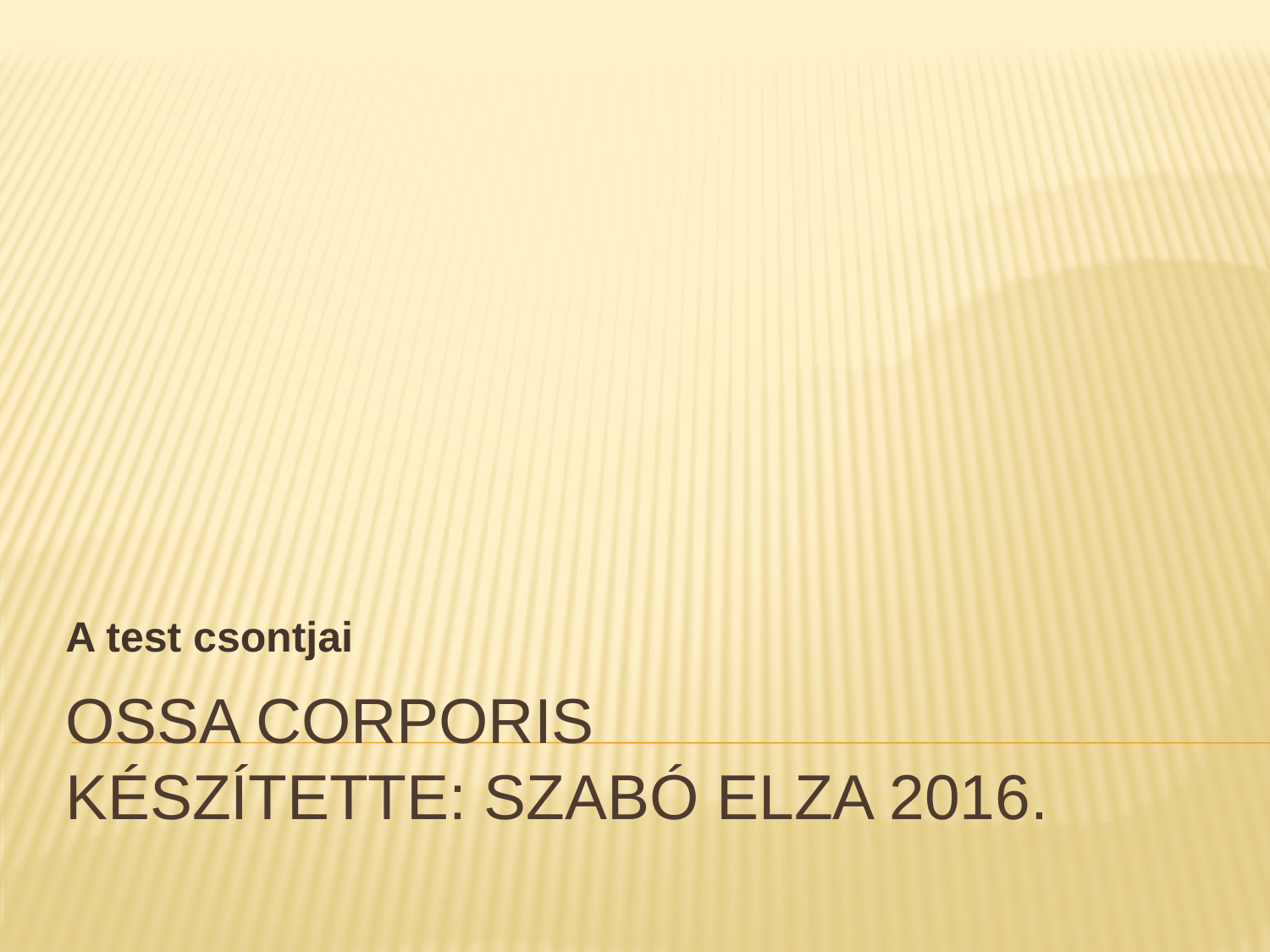

A test csontjai
# Ossa corporis Készítette: Szabó Elza 2016.